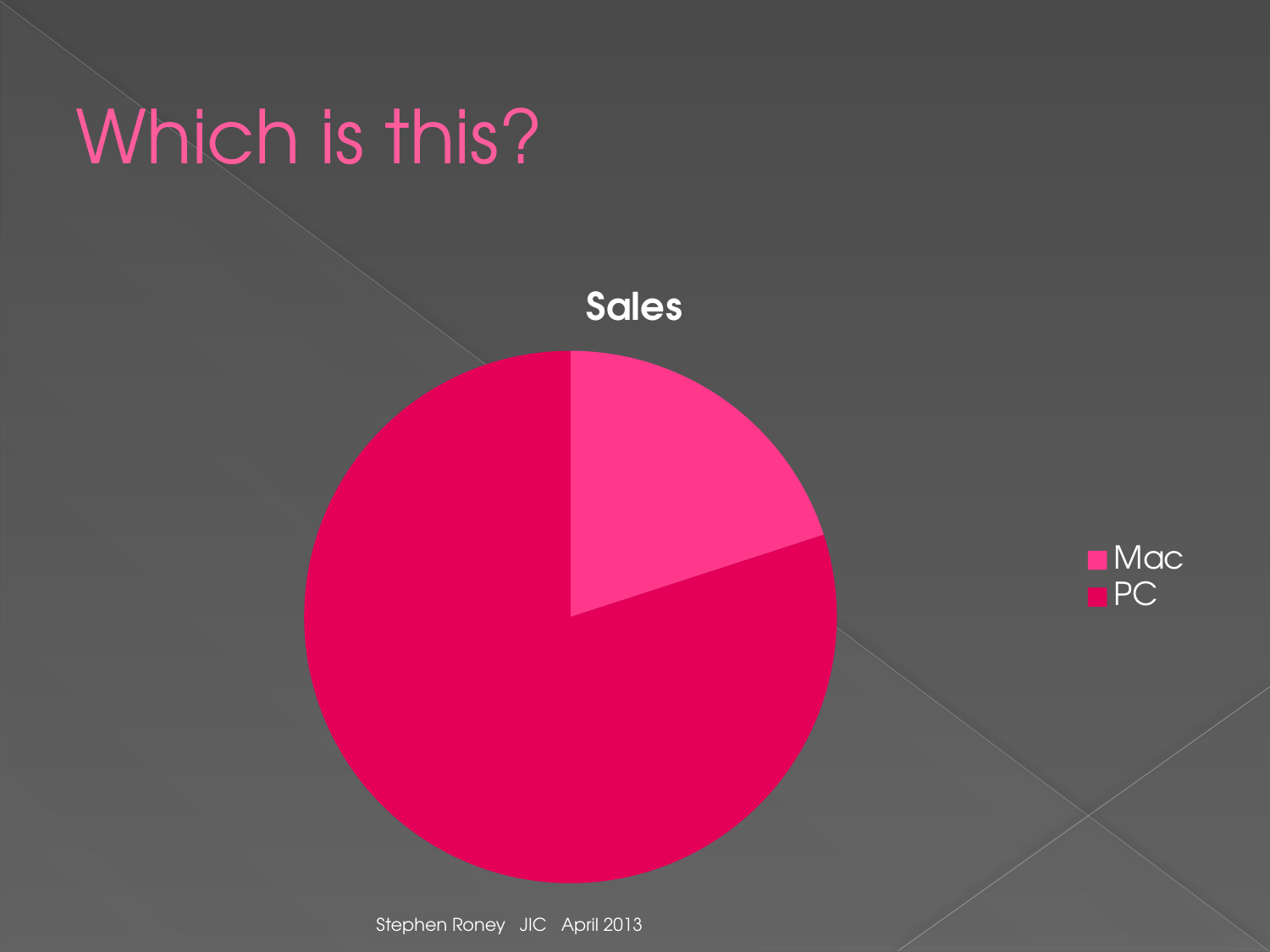

# Which is this?

### Chart:

| Category | Sales |
|---|---|
| Mac | 2.0 |
| PC | 8.0 |
Stephen Roney   JIC   April 2013